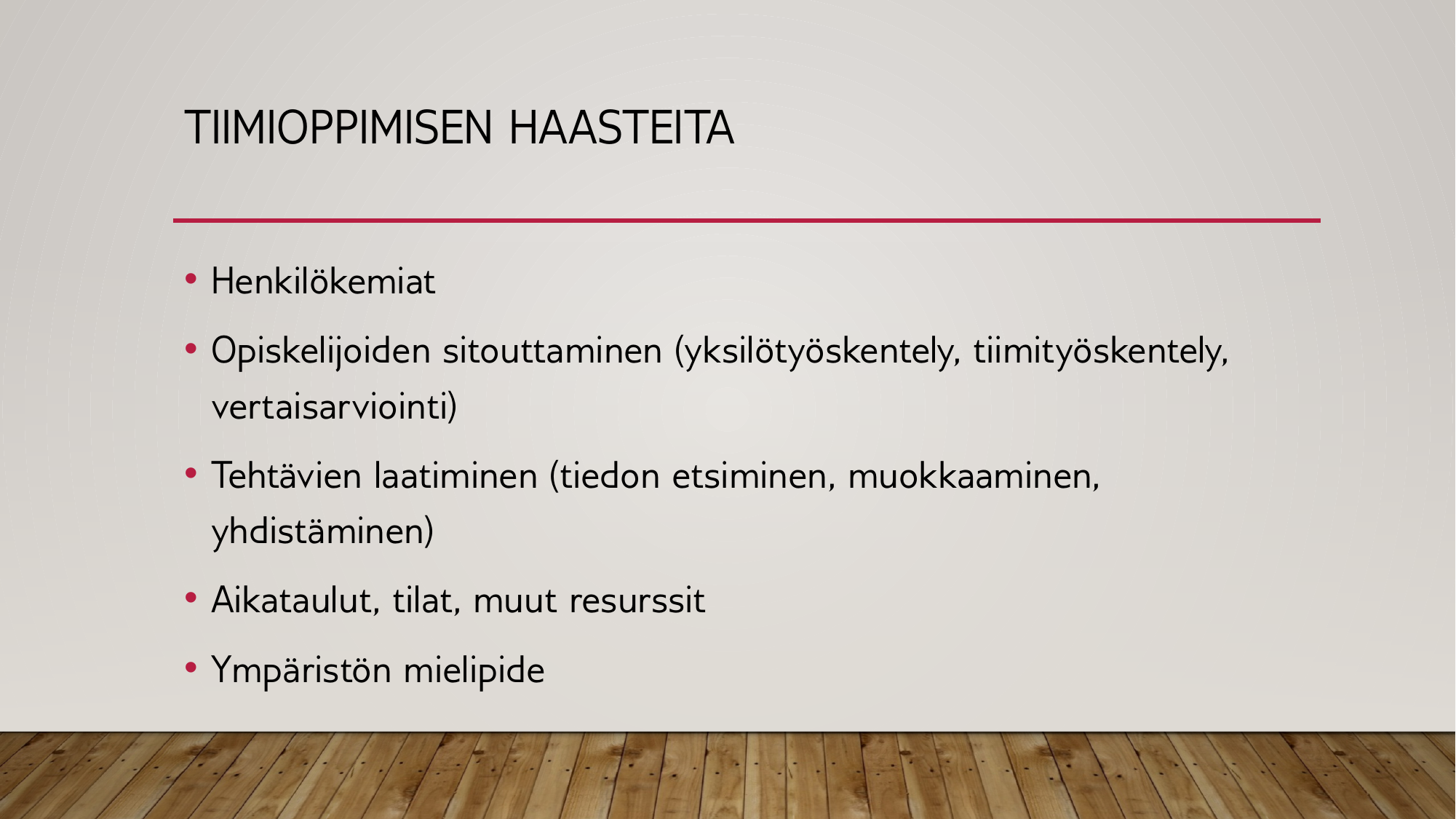

# Tiimioppimisen haasteita
Henkilökemiat
Opiskelijoiden sitouttaminen (yksilötyöskentely, tiimityöskentely, vertaisarviointi)
Tehtävien laatiminen (tiedon etsiminen, muokkaaminen, yhdistäminen)
Aikataulut, tilat, muut resurssit
Ympäristön mielipide